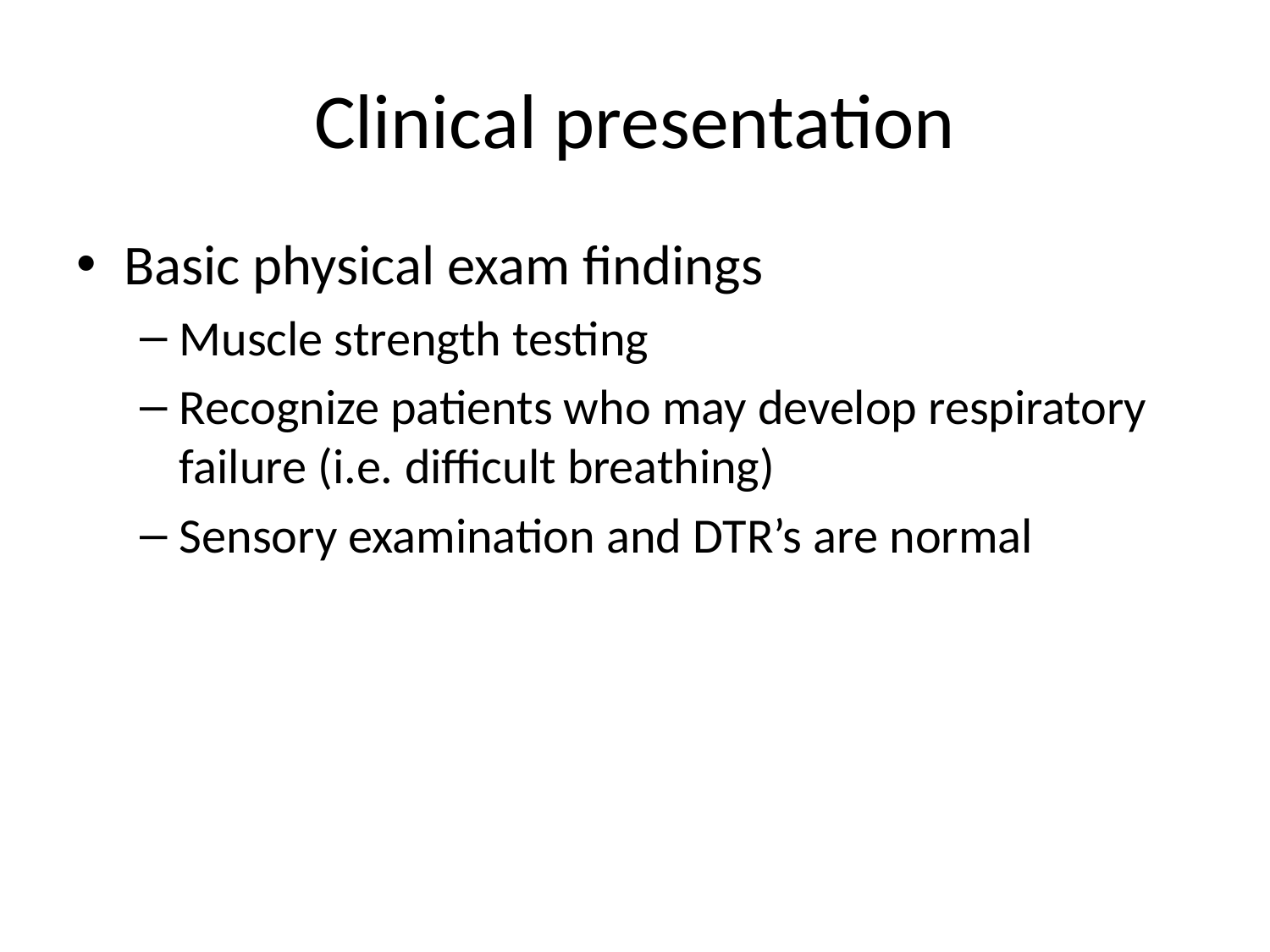

# Clinical presentation
Basic physical exam findings
Muscle strength testing
Recognize patients who may develop respiratory failure (i.e. difficult breathing)
Sensory examination and DTR’s are normal